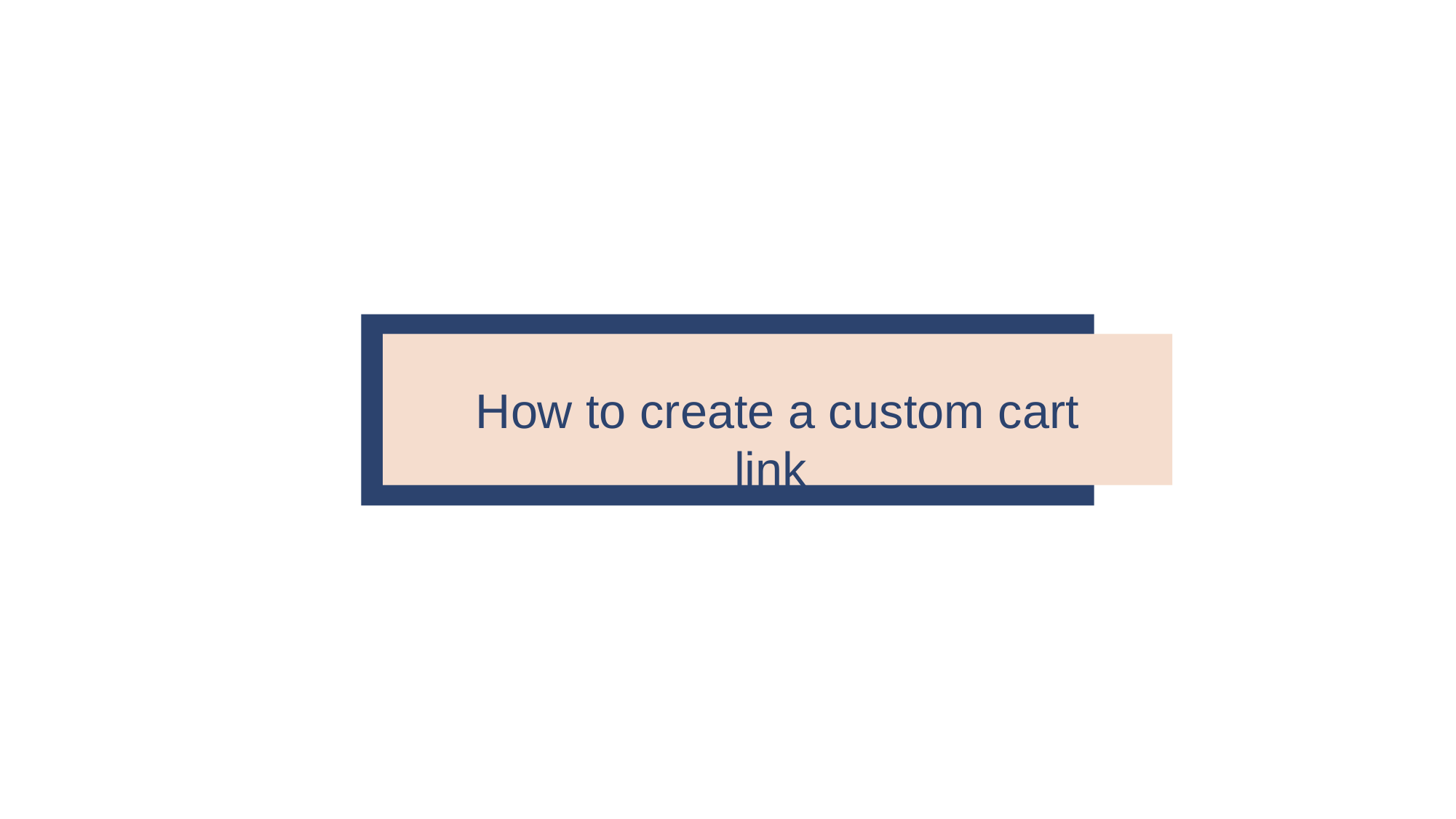

How to create a custom cart link